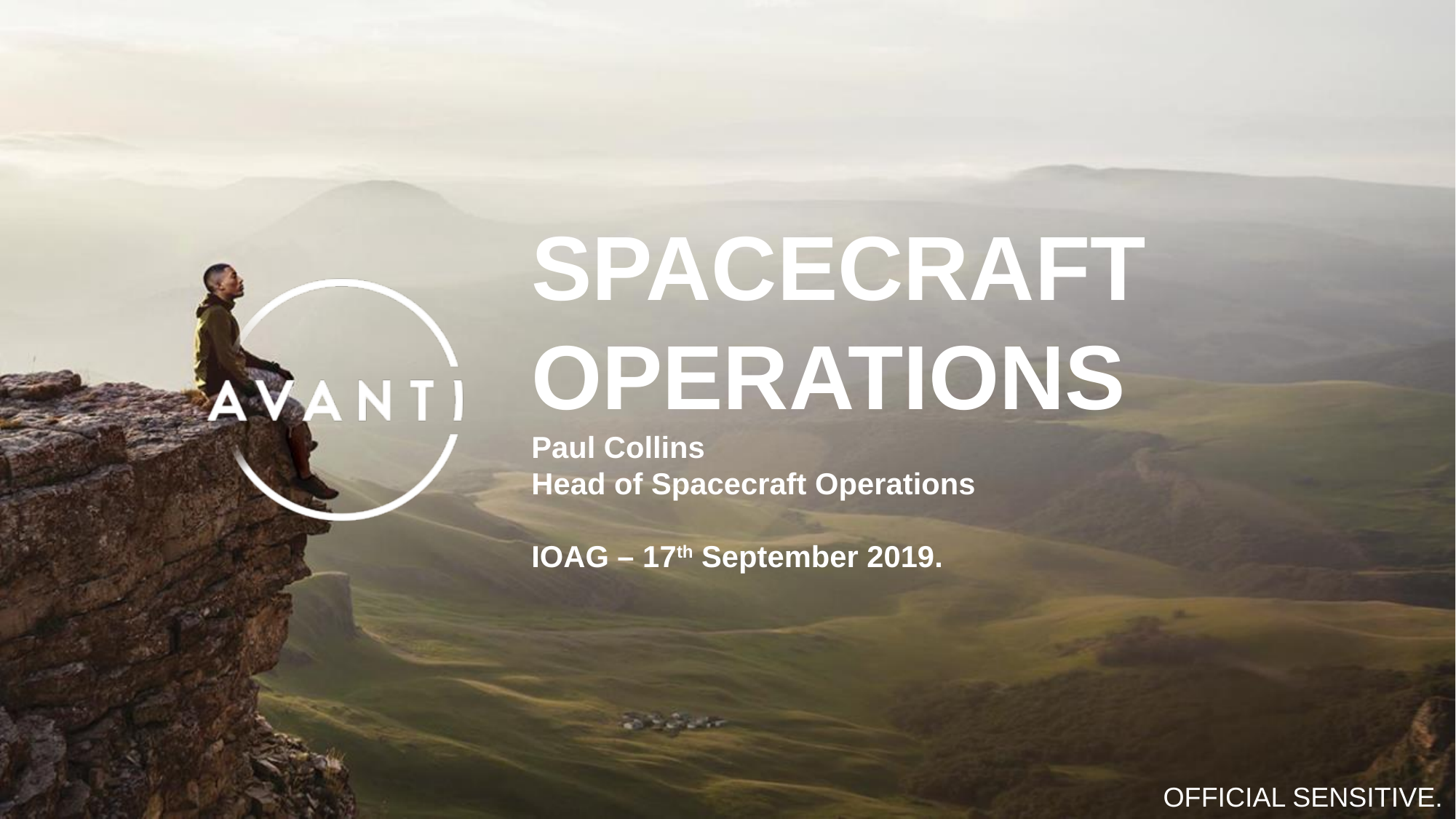

SPACECRAFT
OPERATIONS
Paul Collins
Head of Spacecraft Operations

IOAG – 17th September 2019.
OFFICIAL SENSITIVE.